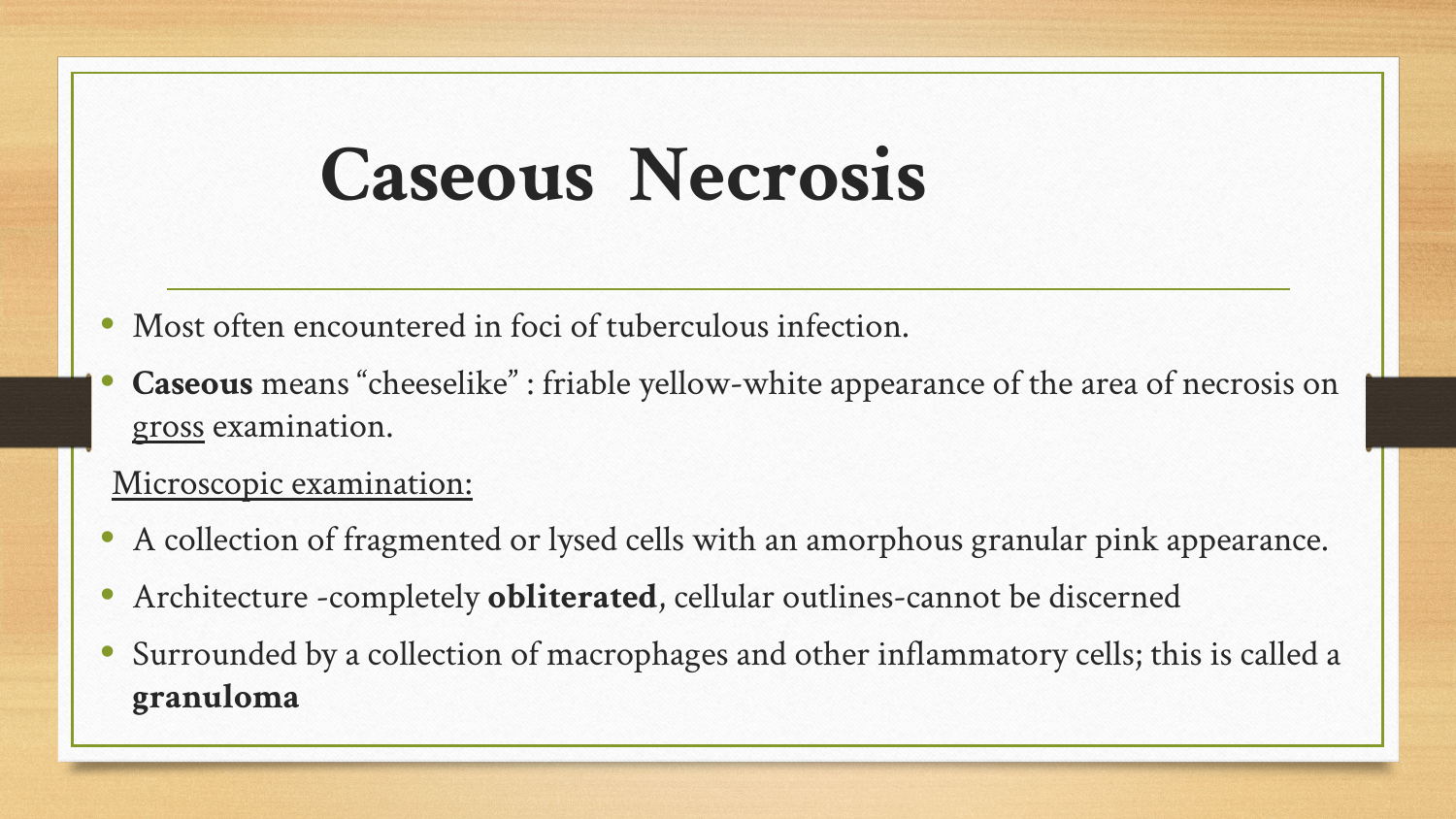

# Caseous  Necrosis
Most often encountered in foci of tuberculous infection.
Caseous means “cheeselike” : friable yellow-white appearance of the area of necrosis on gross examination.
Microscopic examination:
A collection of fragmented or lysed cells with an amorphous granular pink appearance.
Architecture -completely obliterated, cellular outlines-cannot be discerned
Surrounded by a collection of macrophages and other inflammatory cells; this is called a granuloma